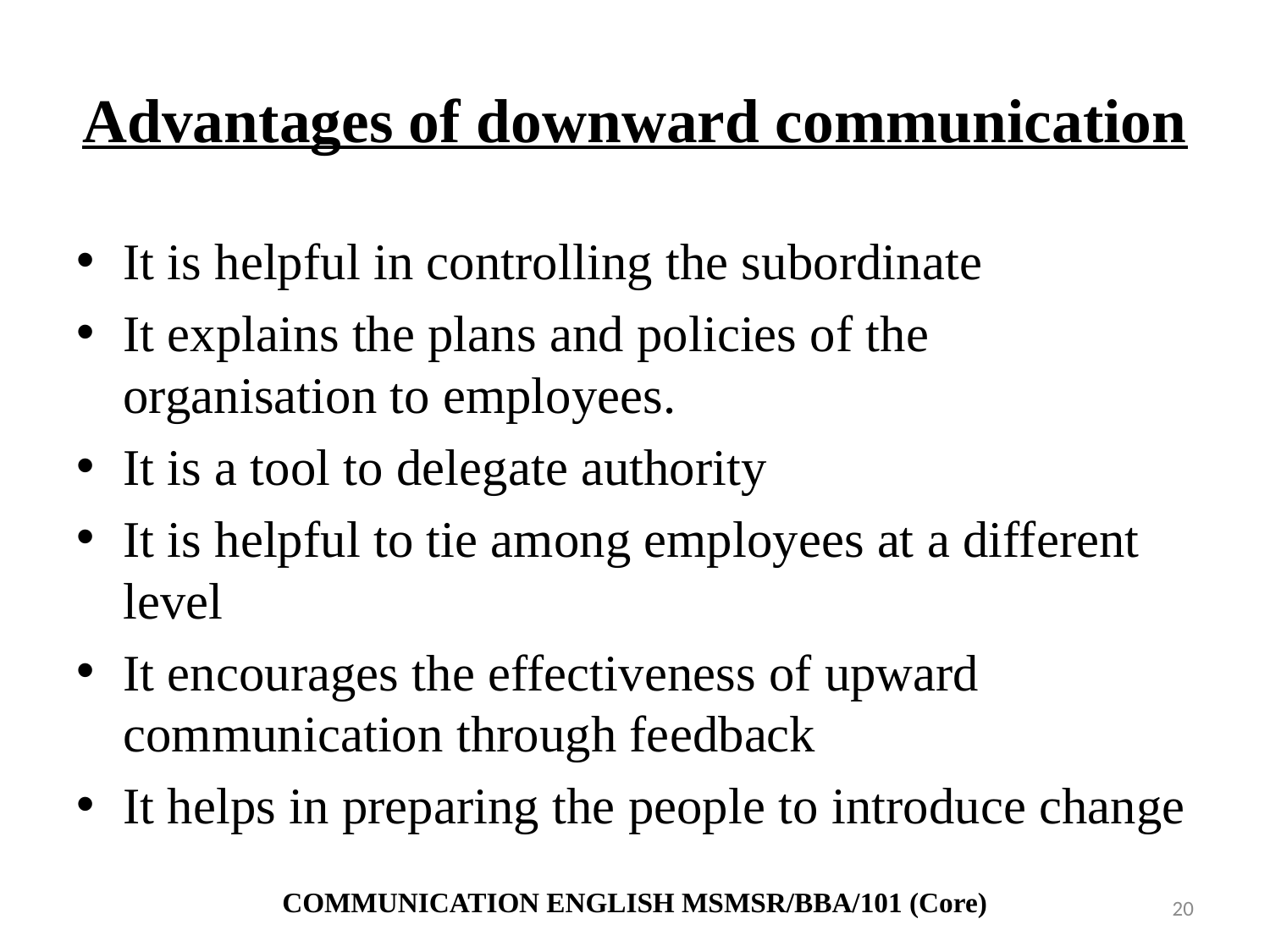

# Advantages of downward communication
It is helpful in controlling the subordinate
It explains the plans and policies of the organisation to employees.
It is a tool to delegate authority
It is helpful to tie among employees at a different level
It encourages the effectiveness of upward communication through feedback
It helps in preparing the people to introduce change

COMMUNICATION ENGLISH MSMSR/BBA/101 (Core)
20